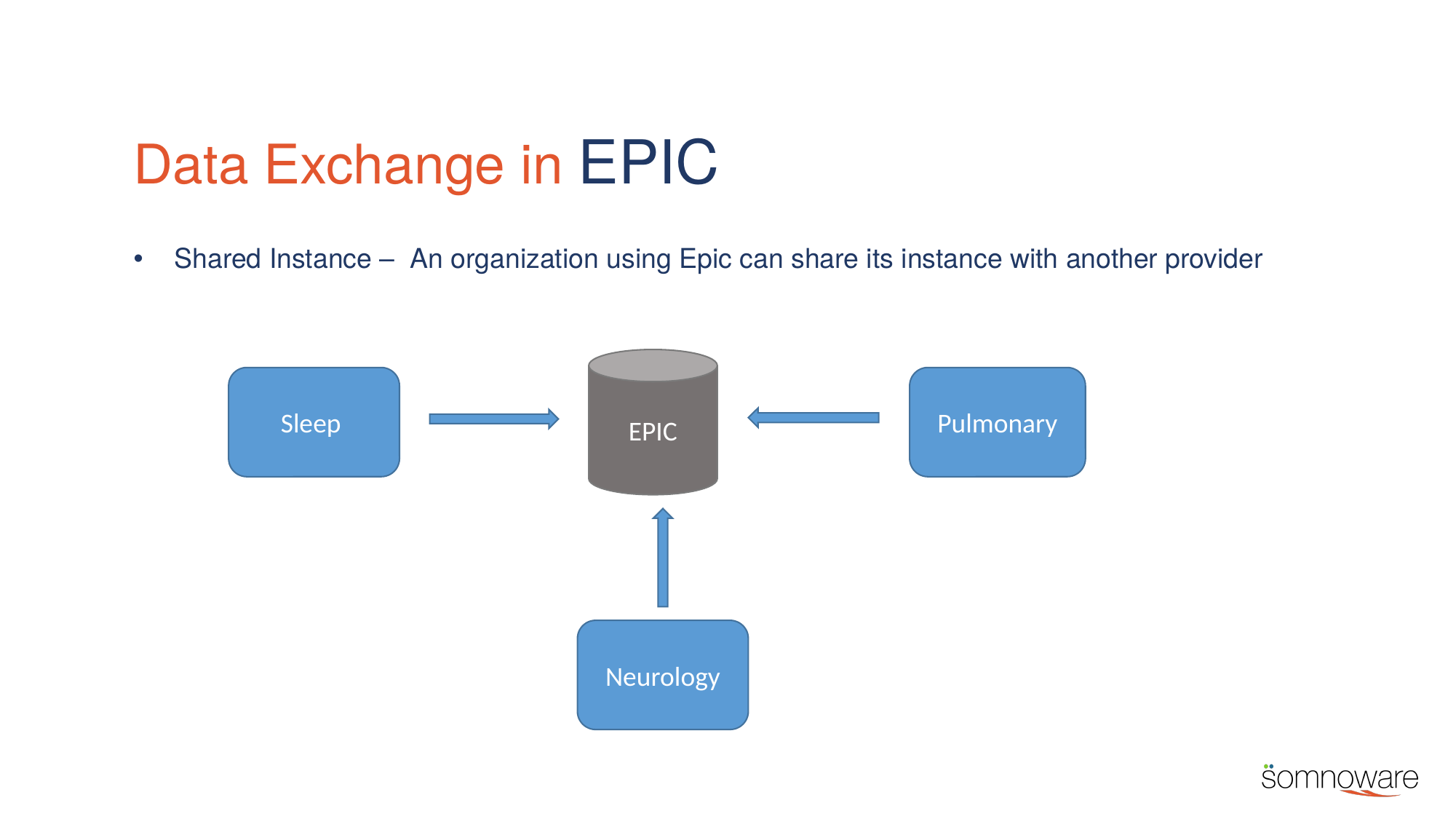

Data Exchange in EPIC

Shared Instance –  An organization using Epic can share its instance with another provider

EPIC

Sleep
Pulmonary

Neurology